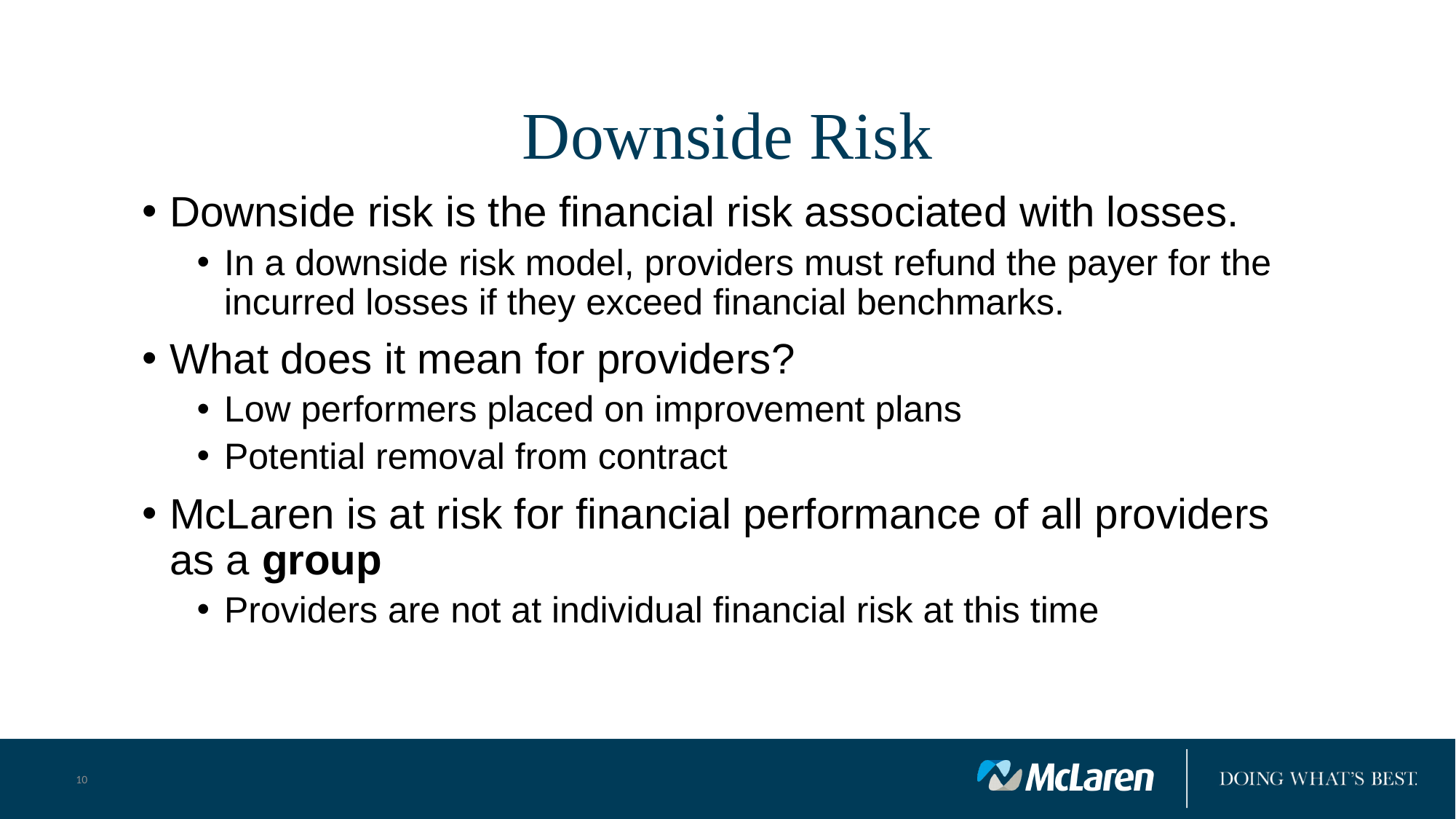

# Downside Risk
Downside risk is the financial risk associated with losses.
In a downside risk model, providers must refund the payer for the incurred losses if they exceed financial benchmarks.
What does it mean for providers?
Low performers placed on improvement plans
Potential removal from contract
McLaren is at risk for financial performance of all providers as a group
Providers are not at individual financial risk at this time

10